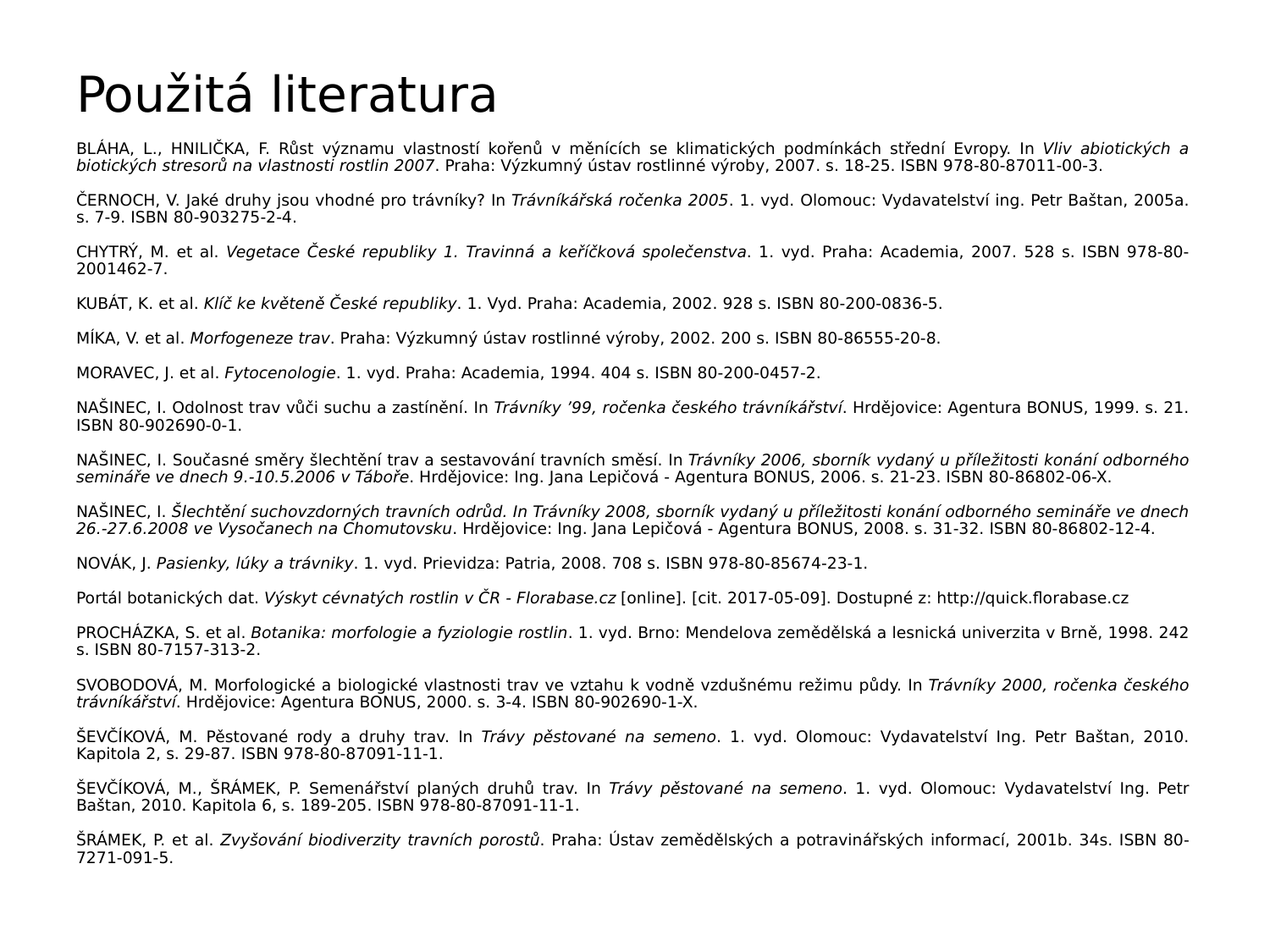

Použitá literatura
BLÁHA, L., HNILIČKA, F. Růst významu vlastností kořenů v měnících se klimatických podmínkách střední Evropy. In Vliv abiotických a biotických stresorů na vlastnosti rostlin 2007. Praha: Výzkumný ústav rostlinné výroby, 2007. s. 18-25. ISBN 978-80-87011-00-3.
ČERNOCH, V. Jaké druhy jsou vhodné pro trávníky? In Trávníkářská ročenka 2005. 1. vyd. Olomouc: Vydavatelství ing. Petr Baštan, 2005a. s. 7-9. ISBN 80-903275-2-4.
CHYTRÝ, M. et al. Vegetace České republiky 1. Travinná a keříčková společenstva. 1. vyd. Praha: Academia, 2007. 528 s. ISBN 978-80-2001462-7.
KUBÁT, K. et al. Klíč ke květeně České republiky. 1. Vyd. Praha: Academia, 2002. 928 s. ISBN 80-200-0836-5.
MÍKA, V. et al. Morfogeneze trav. Praha: Výzkumný ústav rostlinné výroby, 2002. 200 s. ISBN 80-86555-20-8.
MORAVEC, J. et al. Fytocenologie. 1. vyd. Praha: Academia, 1994. 404 s. ISBN 80-200-0457-2.
NAŠINEC, I. Odolnost trav vůči suchu a zastínění. In Trávníky ’99, ročenka českého trávníkářství. Hrdějovice: Agentura BONUS, 1999. s. 21. ISBN 80-902690-0-1.
NAŠINEC, I. Současné směry šlechtění trav a sestavování travních směsí. In Trávníky 2006, sborník vydaný u příležitosti konání odborného semináře ve dnech 9.-10.5.2006 v Táboře. Hrdějovice: Ing. Jana Lepičová - Agentura BONUS, 2006. s. 21-23. ISBN 80-86802-06-X.
NAŠINEC, I. Šlechtění suchovzdorných travních odrůd. In Trávníky 2008, sborník vydaný u příležitosti konání odborného semináře ve dnech 26.-27.6.2008 ve Vysočanech na Chomutovsku. Hrdějovice: Ing. Jana Lepičová - Agentura BONUS, 2008. s. 31-32. ISBN 80-86802-12-4.
NOVÁK, J. Pasienky, lúky a trávniky. 1. vyd. Prievidza: Patria, 2008. 708 s. ISBN 978-80-85674-23-1.
Portál botanických dat. Výskyt cévnatých rostlin v ČR - Florabase.cz [online]. [cit. 2017-05-09]. Dostupné z: http://quick.florabase.cz
PROCHÁZKA, S. et al. Botanika: morfologie a fyziologie rostlin. 1. vyd. Brno: Mendelova zemědělská a lesnická univerzita v Brně, 1998. 242 s. ISBN 80-7157-313-2.
SVOBODOVÁ, M. Morfologické a biologické vlastnosti trav ve vztahu k vodně vzdušnému režimu půdy. In Trávníky 2000, ročenka českého trávníkářství. Hrdějovice: Agentura BONUS, 2000. s. 3-4. ISBN 80-902690-1-X.
ŠEVČÍKOVÁ, M. Pěstované rody a druhy trav. In Trávy pěstované na semeno. 1. vyd. Olomouc: Vydavatelství Ing. Petr Baštan, 2010. Kapitola 2, s. 29-87. ISBN 978-80-87091-11-1.
ŠEVČÍKOVÁ, M., ŠRÁMEK, P. Semenářství planých druhů trav. In Trávy pěstované na semeno. 1. vyd. Olomouc: Vydavatelství Ing. Petr Baštan, 2010. Kapitola 6, s. 189-205. ISBN 978-80-87091-11-1.
ŠRÁMEK, P. et al. Zvyšování biodiverzity travních porostů. Praha: Ústav zemědělských a potravinářských informací, 2001b. 34s. ISBN 80-7271-091-5.